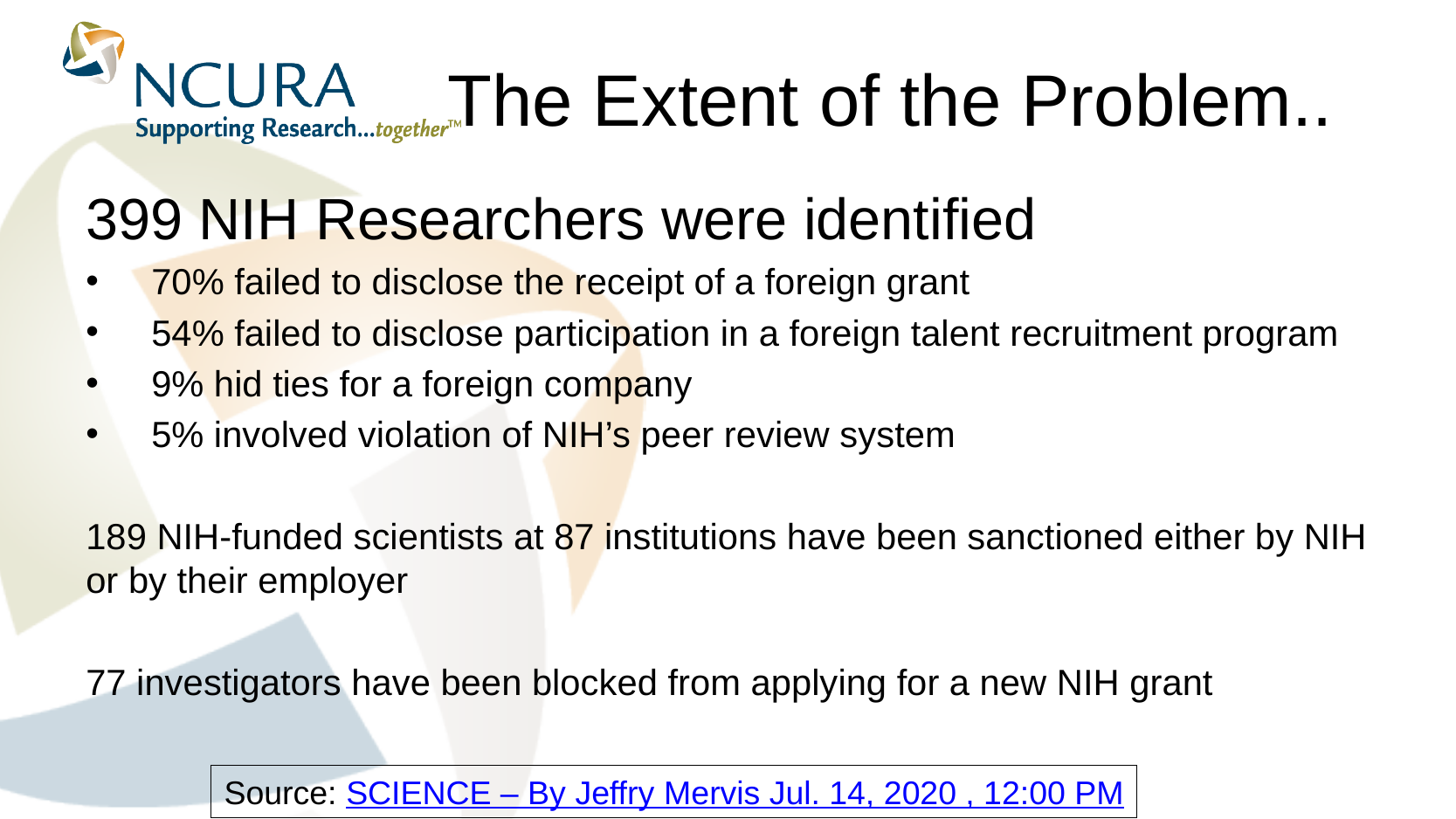

# The Extent of the Problem..
399 NIH Researchers were identified
70% failed to disclose the receipt of a foreign grant
54% failed to disclose participation in a foreign talent recruitment program
9% hid ties for a foreign company
5% involved violation of NIH’s peer review system

189 NIH-funded scientists at 87 institutions have been sanctioned either by NIH or by their employer

77 investigators have been blocked from applying for a new NIH grant

Source: SCIENCE – By Jeffry Mervis Jul. 14, 2020 , 12:00 PM